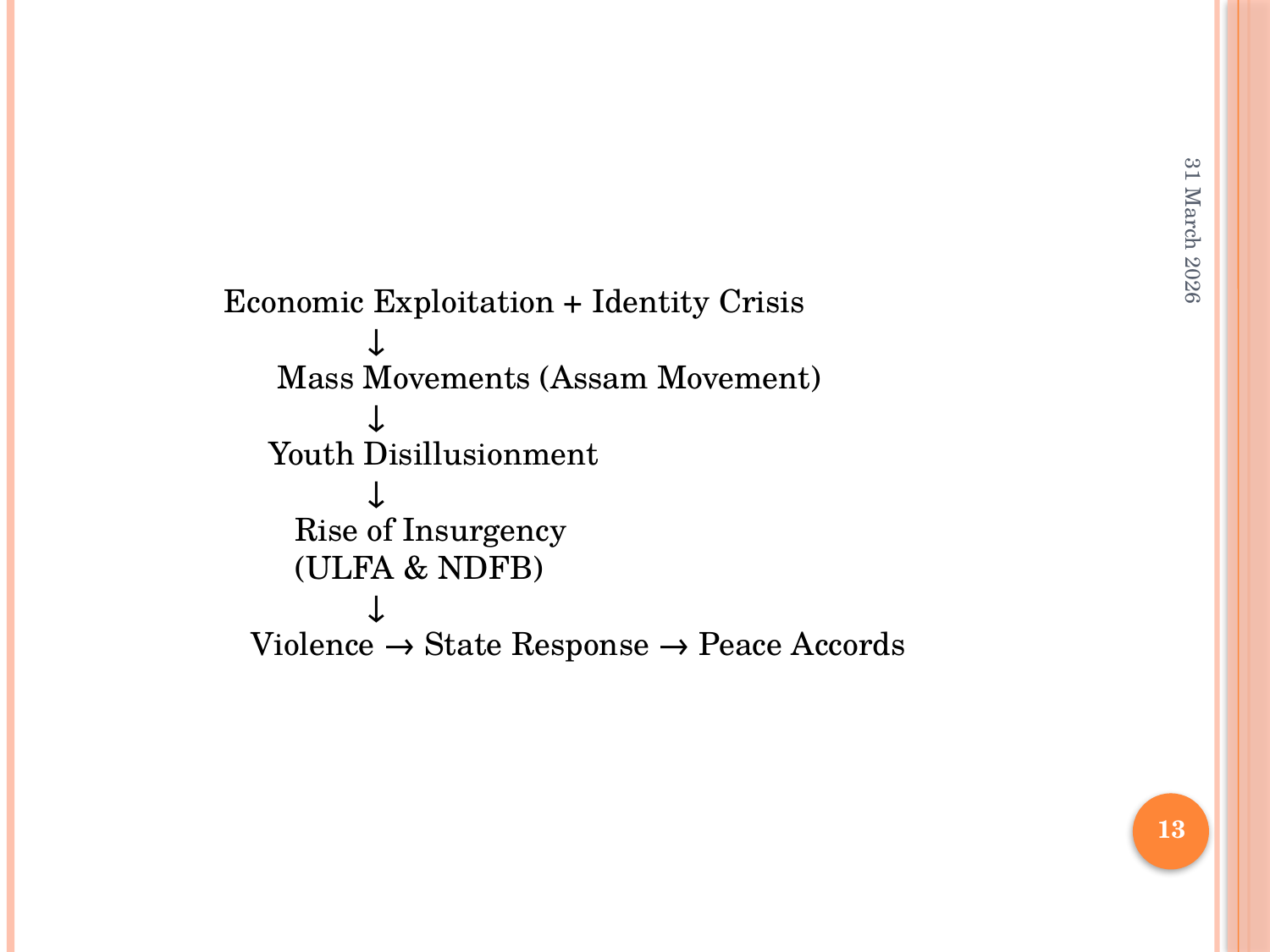

31 March 2026
Economic Exploitation + Identity Crisis
                ↓
      Mass Movements (Assam Movement)
                ↓
     Youth Disillusionment
                ↓
        Rise of Insurgency
        (ULFA & NDFB)
                ↓
   Violence → State Response → Peace Accords
13